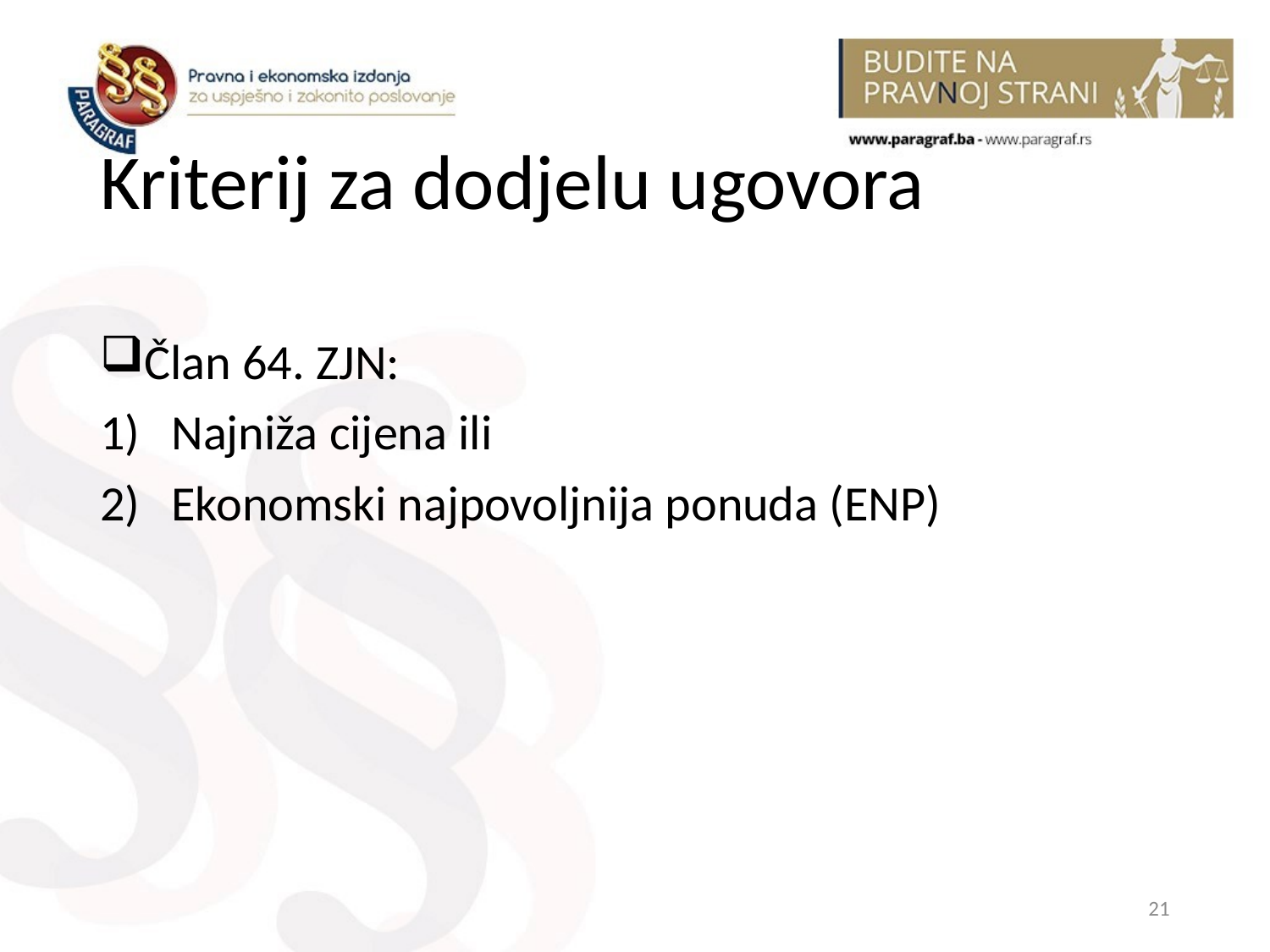

# Kriterij za dodjelu ugovora

Član 64. ZJN:
Najniža cijena ili
Ekonomski najpovoljnija ponuda (ENP)
21